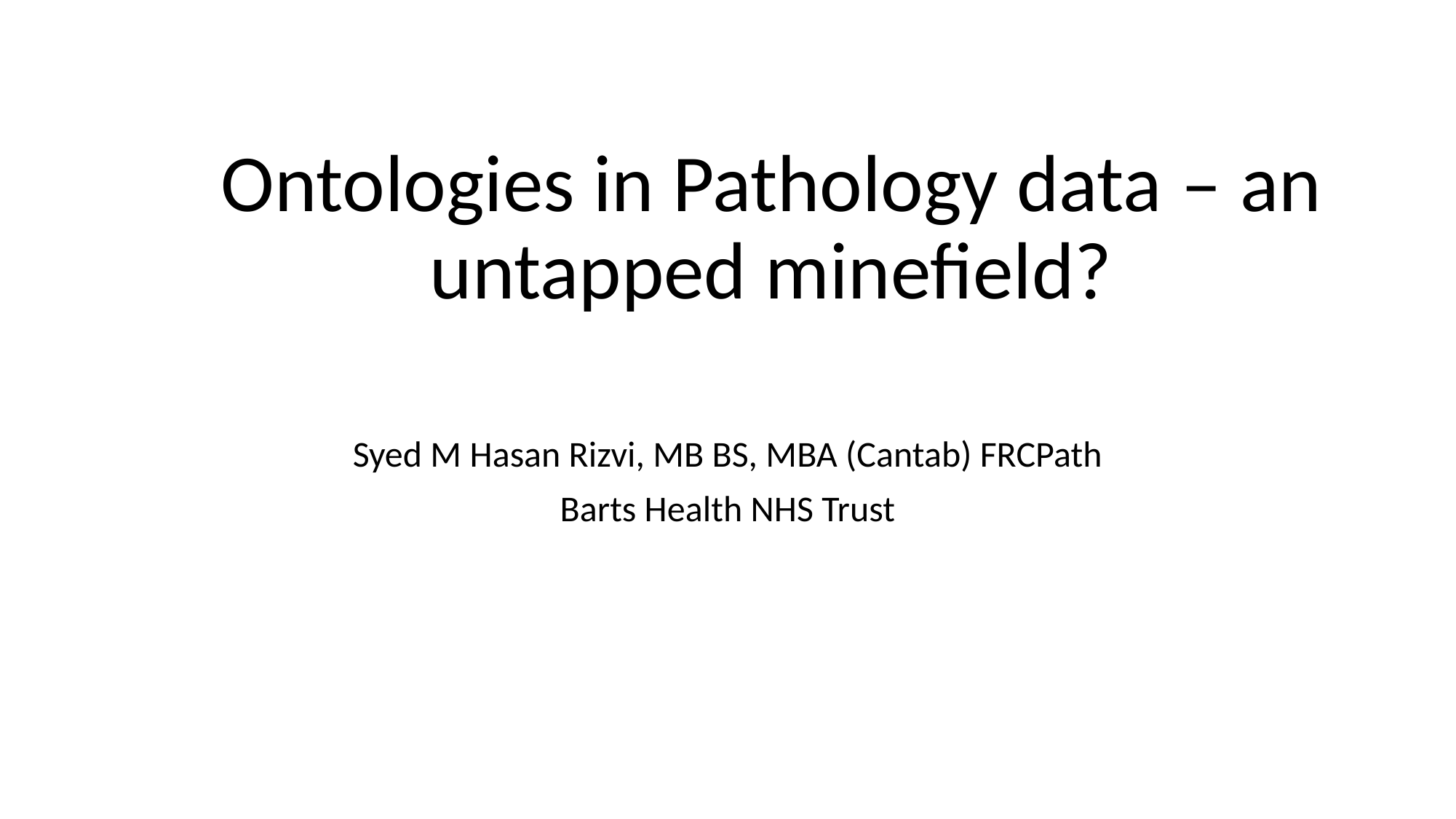

# Ontologies in Pathology data – an untapped minefield?
Syed M Hasan Rizvi, MB BS, MBA (Cantab) FRCPath
Barts Health NHS Trust